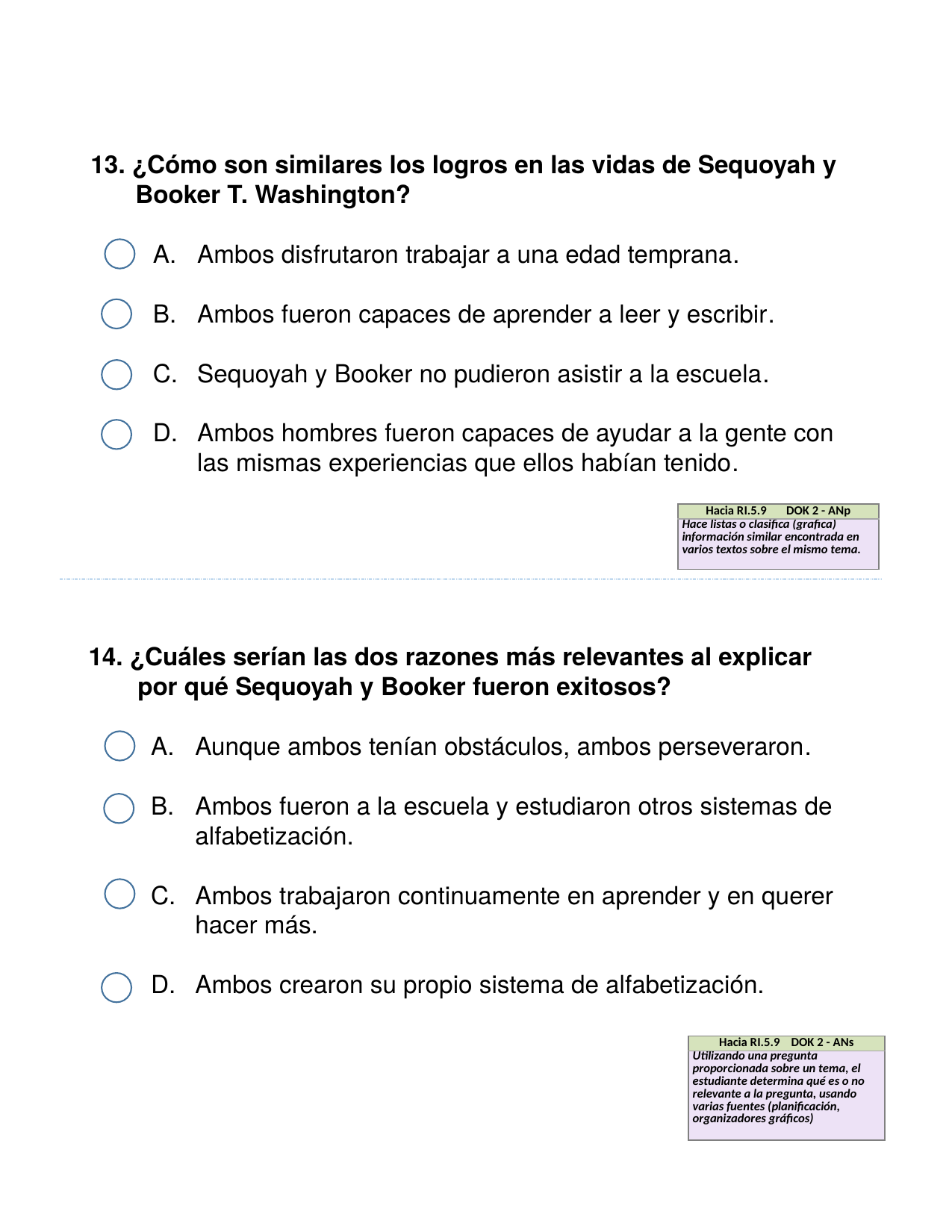

13. ¿Cómo son similares los logros en las vidas de Sequoyah y  Booker T. Washington?

Ambos disfrutaron trabajar a una edad temprana.

Ambos fueron capaces de aprender a leer y escribir.

Sequoyah y Booker no pudieron asistir a la escuela.

Ambos hombres fueron capaces de ayudar a la gente con las mismas experiencias que ellos habían tenido.

| Hacia RI.5.9 DOK 2 - ANp |
| --- |
| Hace listas o clasifica (grafica) información similar encontrada en varios textos sobre el mismo tema. |
14. ¿Cuáles serían las dos razones más relevantes al explicar por qué Sequoyah y Booker fueron exitosos?

Aunque ambos tenían obstáculos, ambos perseveraron.

Ambos fueron a la escuela y estudiaron otros sistemas de alfabetización.

Ambos trabajaron continuamente en aprender y en querer hacer más.

Ambos crearon su propio sistema de alfabetización.

| Hacia RI.5.9 DOK 2 - ANs |
| --- |
| Utilizando una pregunta proporcionada sobre un tema, el estudiante determina qué es o no relevante a la pregunta, usando varias fuentes (planificación, organizadores gráficos) |